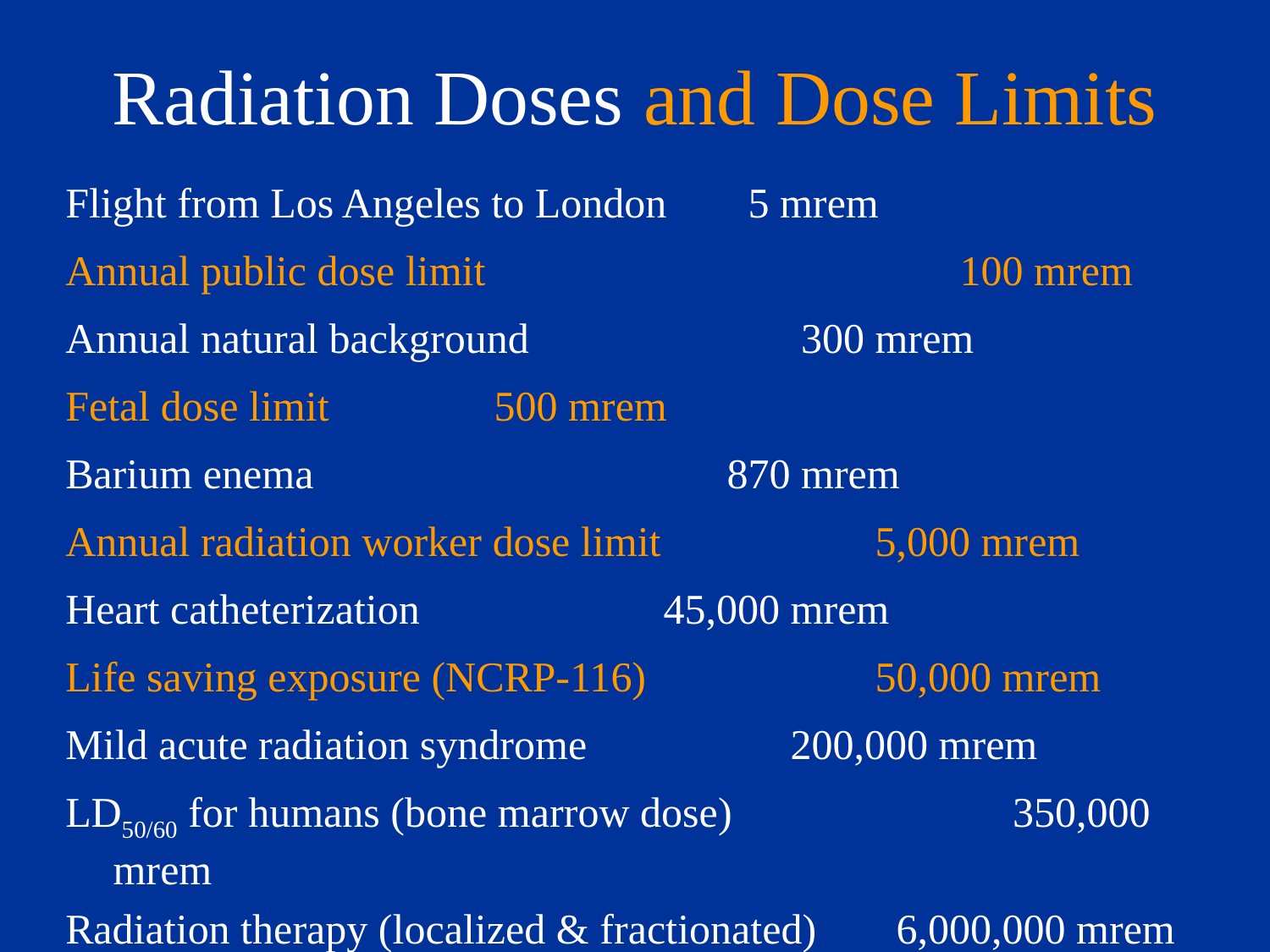

# Radiation Doses and Dose Limits
Flight from Los Angeles to London	5 mrem
Annual public dose limit           		                    100 mrem
Annual natural background   		     300 mrem
Fetal dose limit 		500 mrem
Barium enema 	                  	          870 mrem
Annual radiation worker dose limit		5,000 mrem
Heart catheterization		    45,000 mrem
Life saving exposure (NCRP-116)                	50,000 mrem
Mild acute radiation syndrome               	    200,000 mrem
LD50/60 for humans (bone marrow dose)               	 350,000 mrem
Radiation therapy (localized & fractionated)     	  6,000,000 mrem